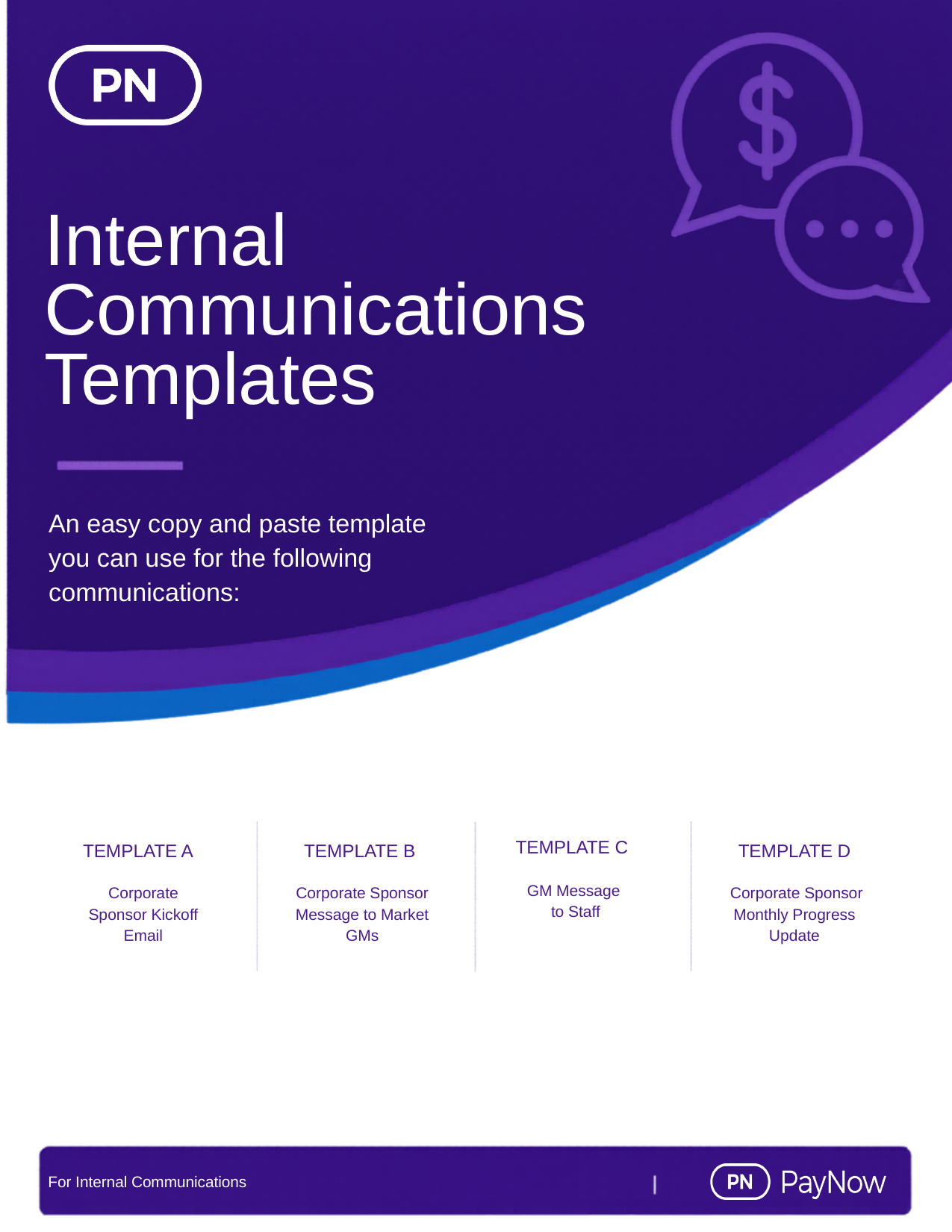

Internal Communications Templates

An easy copy and paste template you can use for the following communications:

TEMPLATE C
TEMPLATE A
TEMPLATE B
TEMPLATE D
GM Message
to Staff
Corporate Sponsor Kickoff Email
Corporate Sponsor Message to Market GMs
 Corporate Sponsor Monthly Progress Update

For Internal Communications